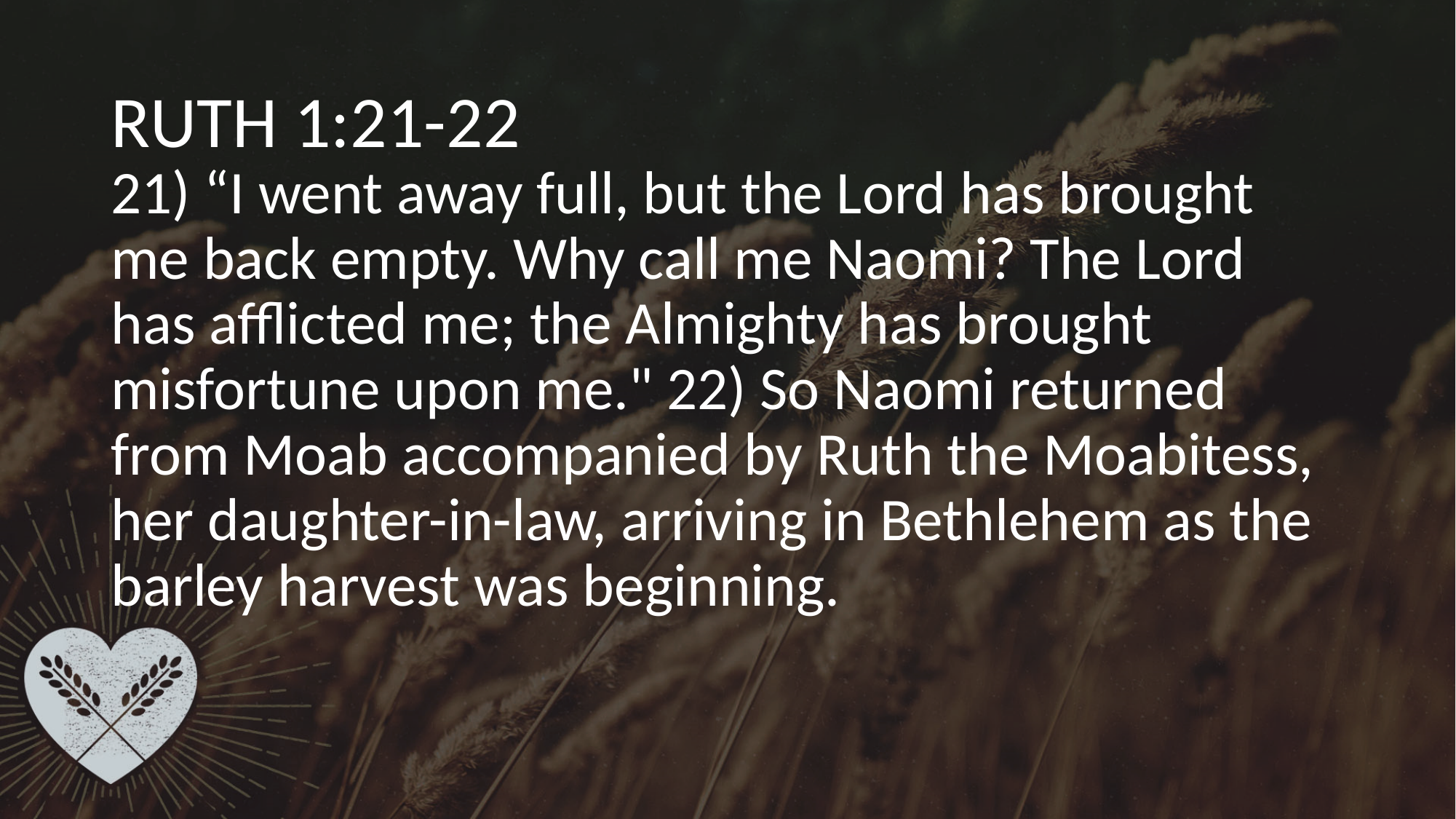

# RUTH 1:21-22
21) “I went away full, but the Lord has brought me back empty. Why call me Naomi? The Lord has afflicted me; the Almighty has brought misfortune upon me." 22) So Naomi returned from Moab accompanied by Ruth the Moabitess, her daughter-in-law, arriving in Bethlehem as the barley harvest was beginning.